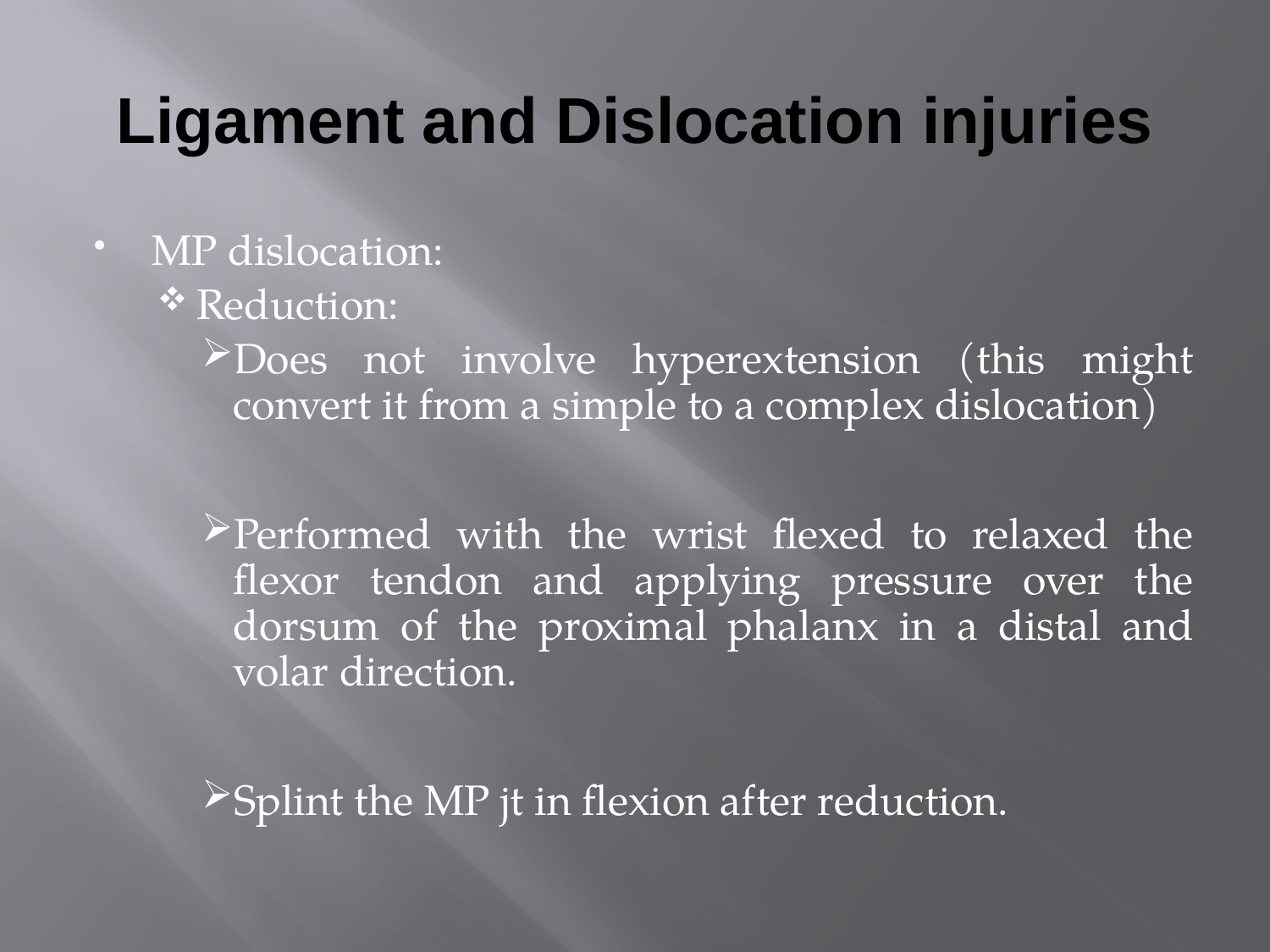

# Ligament and Dislocation injuries
MP dislocation:
Reduction:
Does not involve hyperextension (this might convert it from a simple to a complex dislocation)

Performed with the wrist flexed to relaxed the flexor tendon and applying pressure over the dorsum of the proximal phalanx in a distal and volar direction.

Splint the MP jt in flexion after reduction.